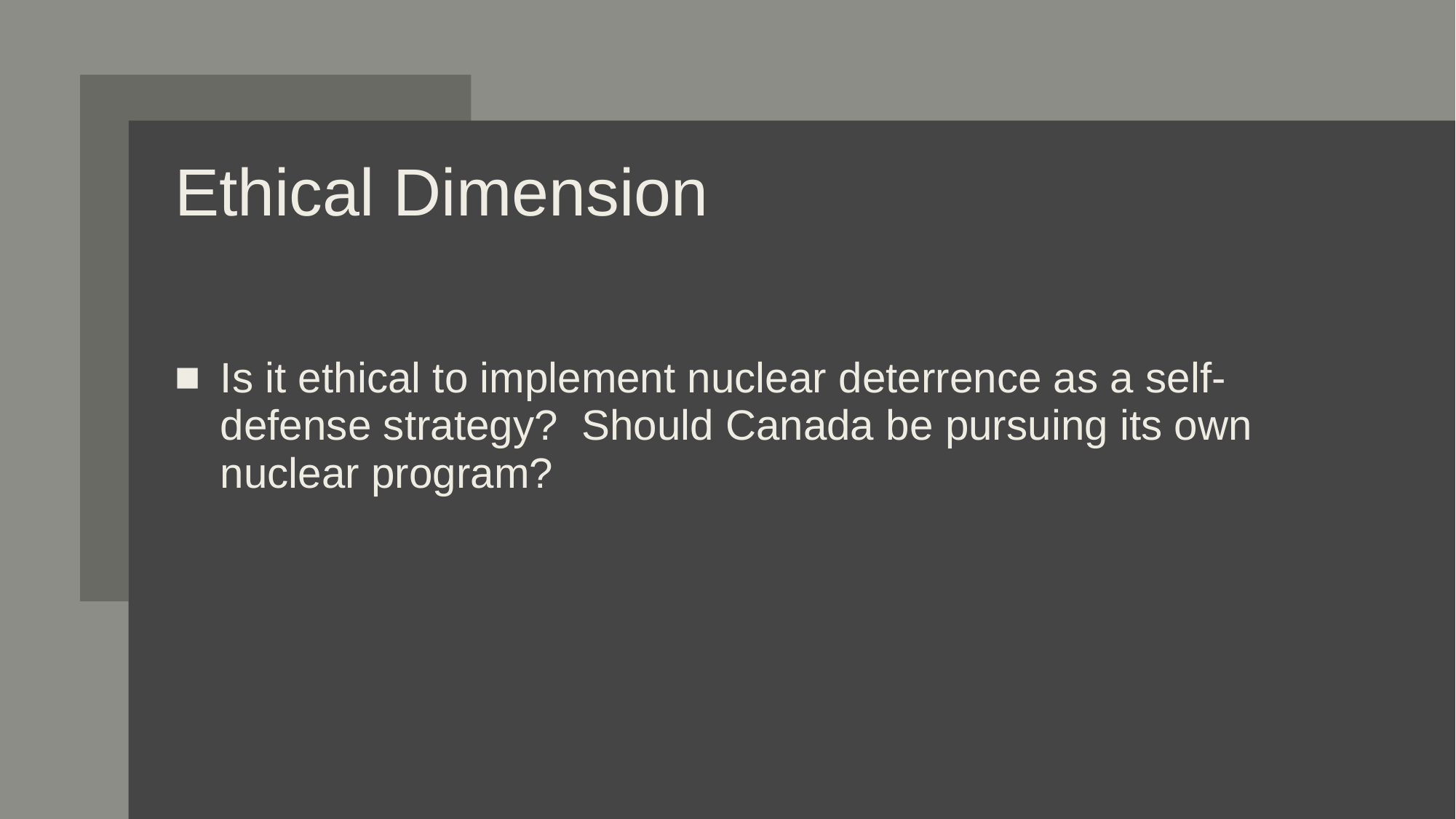

# Ethical Dimension
Is it ethical to implement nuclear deterrence as a self-defense strategy?  Should Canada be pursuing its own nuclear program?